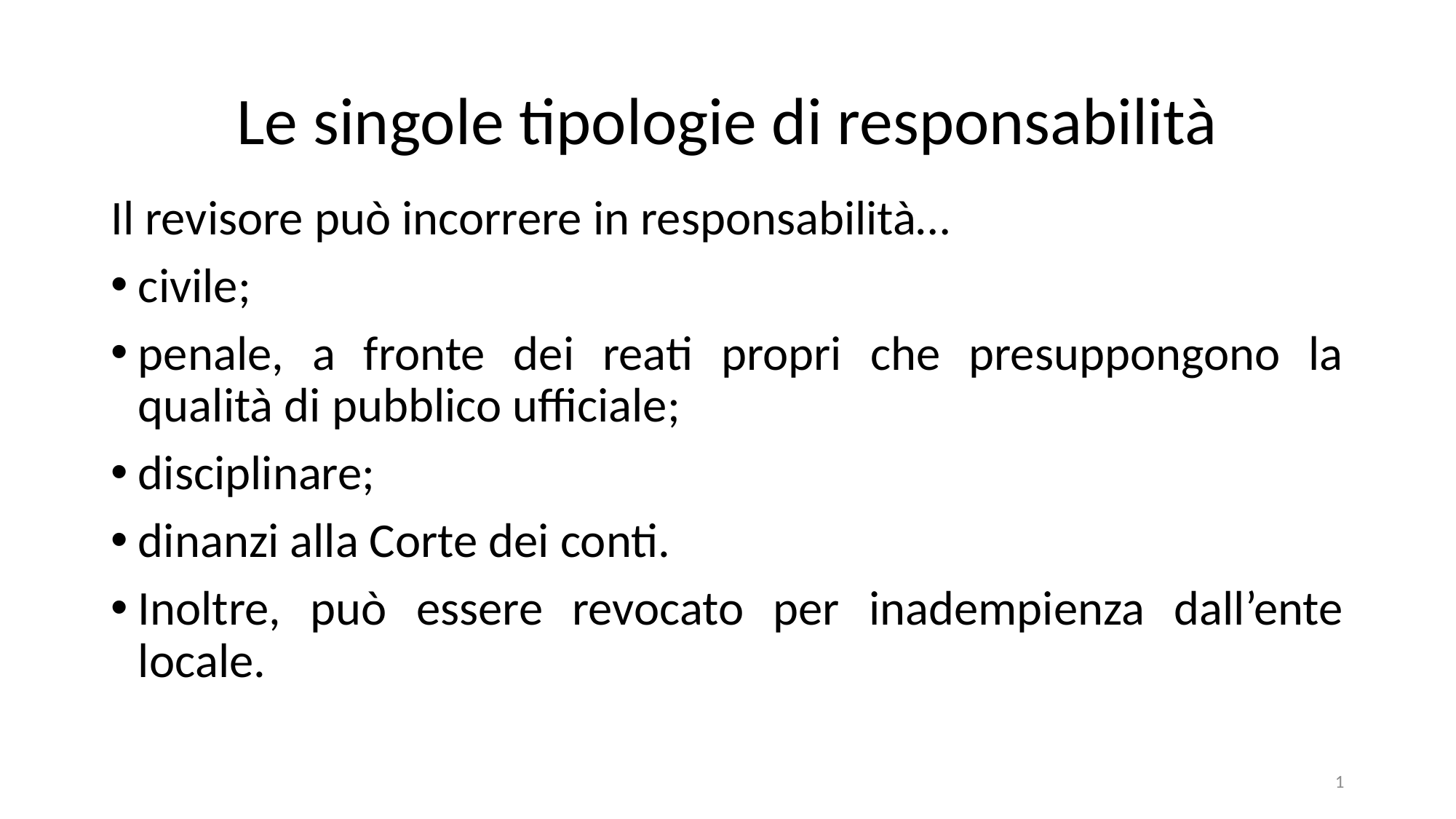

# Le singole tipologie di responsabilità
Il revisore può incorrere in responsabilità…
civile;
penale, a fronte dei reati propri che presuppongono la qualità di pubblico ufficiale;
disciplinare;
dinanzi alla Corte dei conti.
Inoltre, può essere revocato per inadempienza dall’ente locale.
1